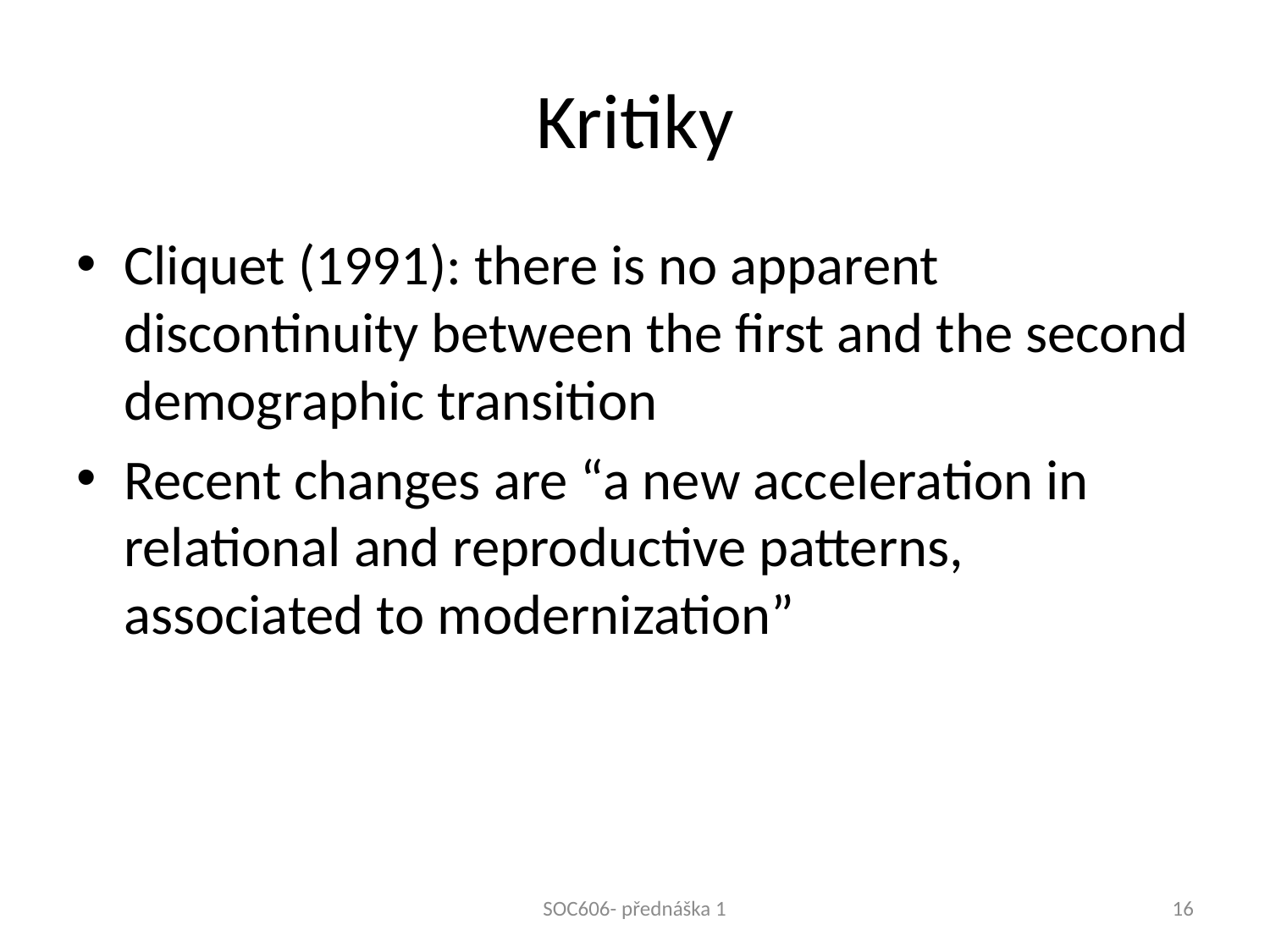

# Kritiky
Cliquet (1991): there is no apparent discontinuity between the first and the second demographic transition
Recent changes are “a new acceleration in relational and reproductive patterns, associated to modernization”
SOC606- přednáška 1
16